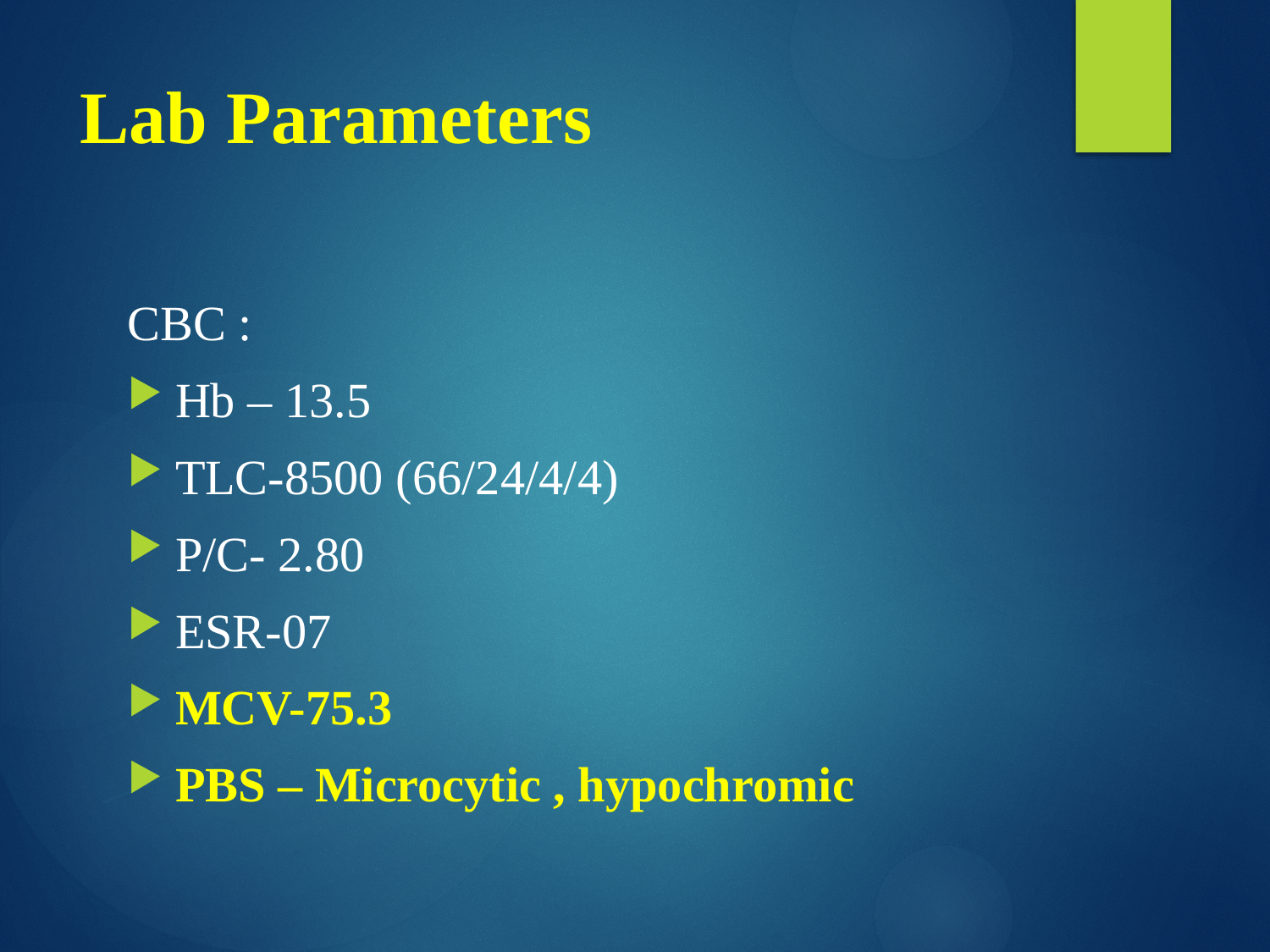

# Lab Parameters
CBC :
Hb – 13.5
TLC-8500 (66/24/4/4)
P/C- 2.80
ESR-07
MCV-75.3
PBS – Microcytic , hypochromic